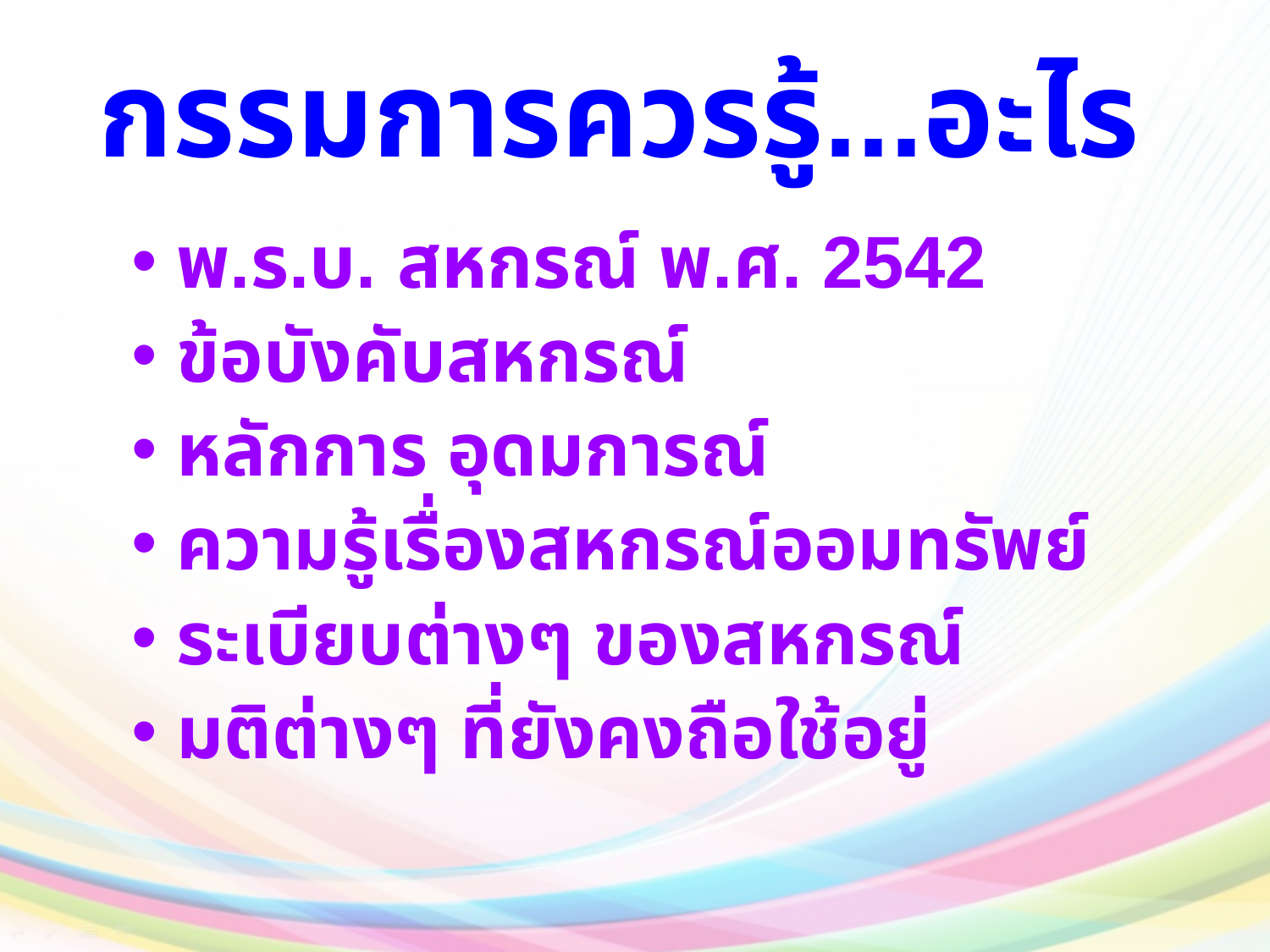

# กรรมการควรรู้...อะไร
พ.ร.บ. สหกรณ์ พ.ศ. 2542
ข้อบังคับสหกรณ์
หลักการ อุดมการณ์
ความรู้เรื่องสหกรณ์ออมทรัพย์
ระเบียบต่างๆ ของสหกรณ์
มติต่างๆ ที่ยังคงถือใช้อยู่